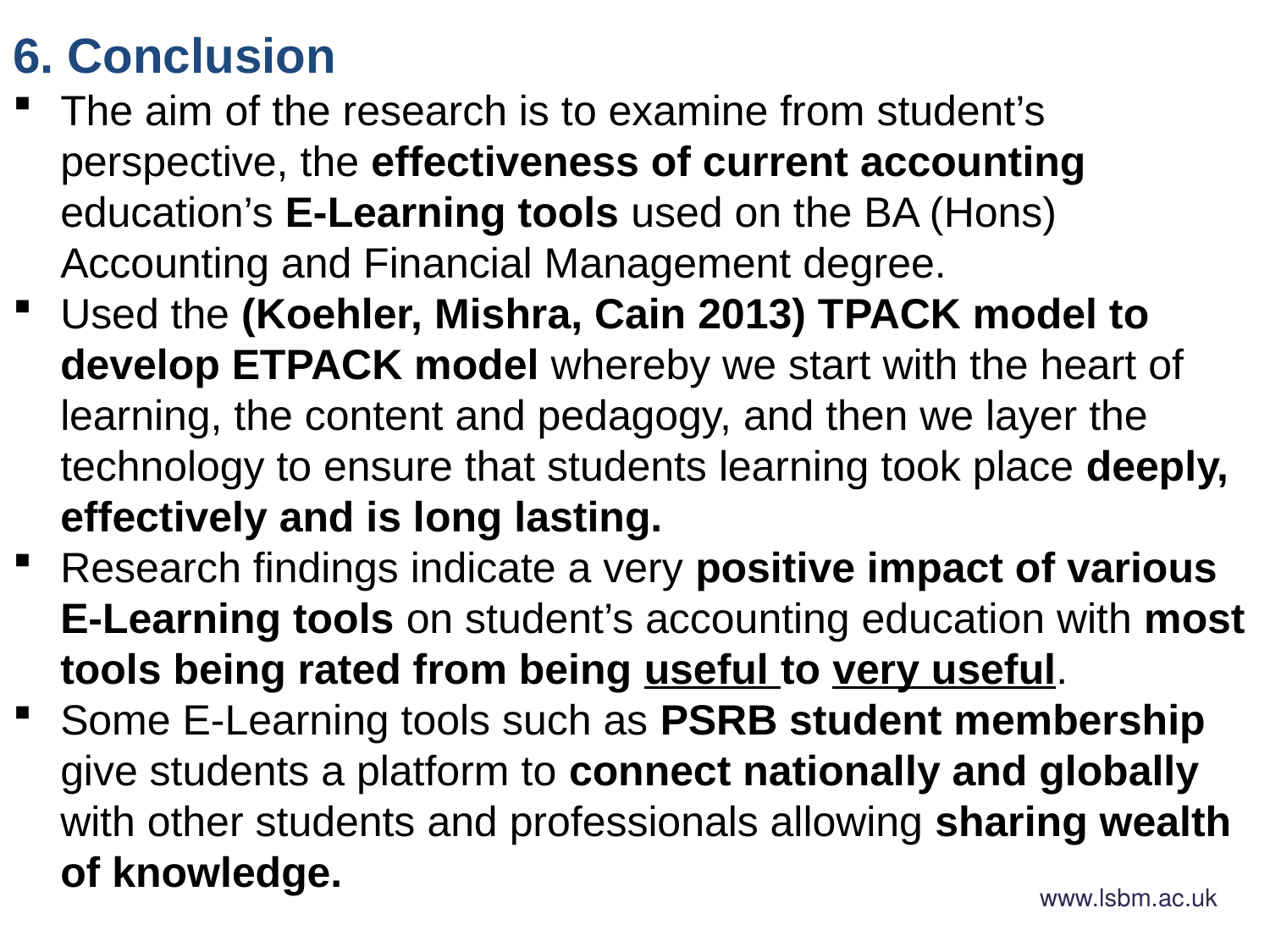

6. Conclusion
The aim of the research is to examine from student’s perspective, the effectiveness of current accounting education’s E-Learning tools used on the BA (Hons) Accounting and Financial Management degree.
Used the (Koehler, Mishra, Cain 2013) TPACK model to develop ETPACK model whereby we start with the heart of learning, the content and pedagogy, and then we layer the technology to ensure that students learning took place deeply, effectively and is long lasting.
Research findings indicate a very positive impact of various E-Learning tools on student’s accounting education with most tools being rated from being useful to very useful.
Some E-Learning tools such as PSRB student membership give students a platform to connect nationally and globally with other students and professionals allowing sharing wealth of knowledge.
www.lsbm.ac.uk